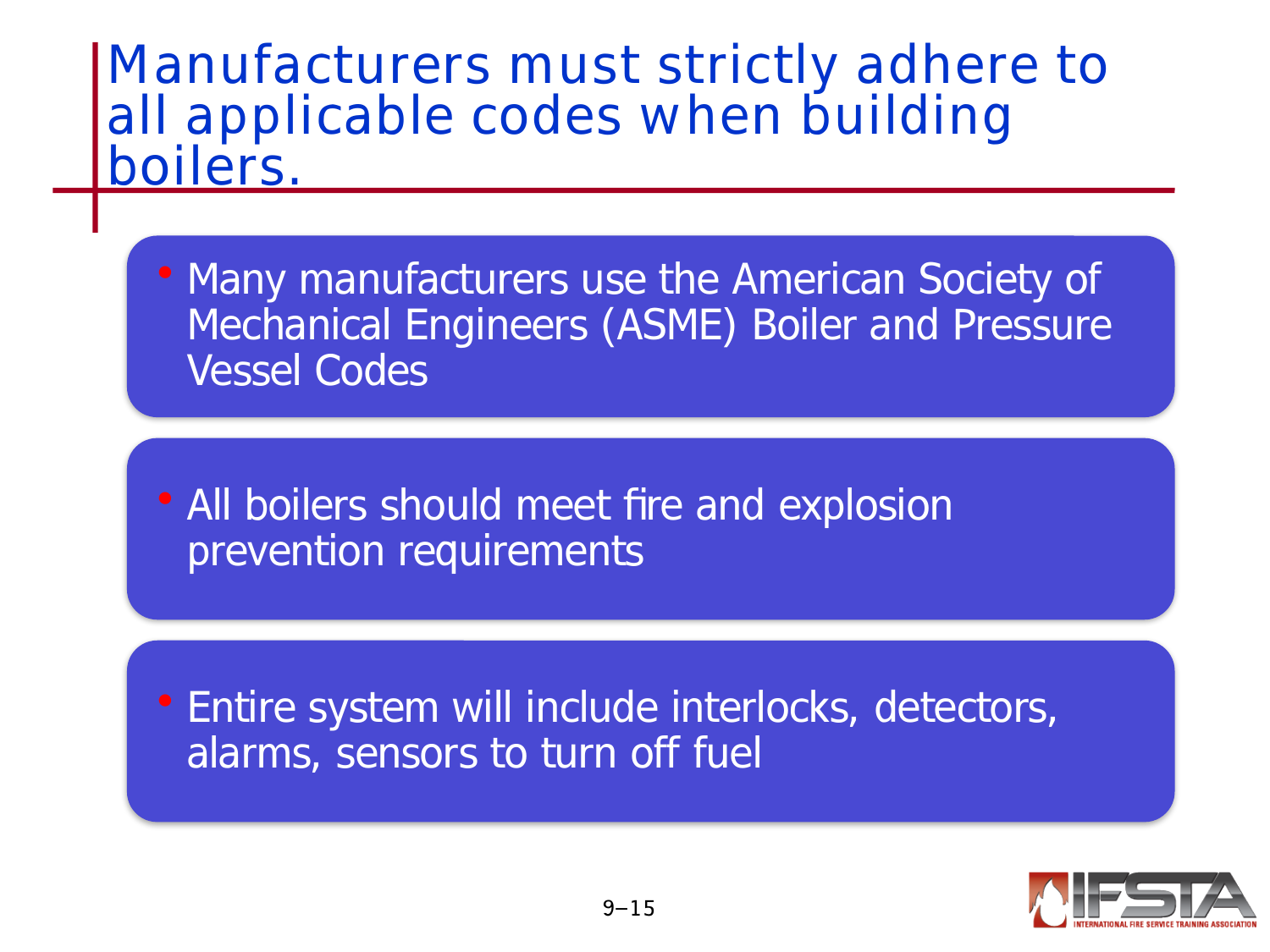

# Manufacturers must strictly adhere to all applicable codes when building boilers.
Many manufacturers use the American Society of Mechanical Engineers (ASME) Boiler and Pressure Vessel Codes
All boilers should meet fire and explosion prevention requirements
Entire system will include interlocks, detectors, alarms, sensors to turn off fuel
9–15